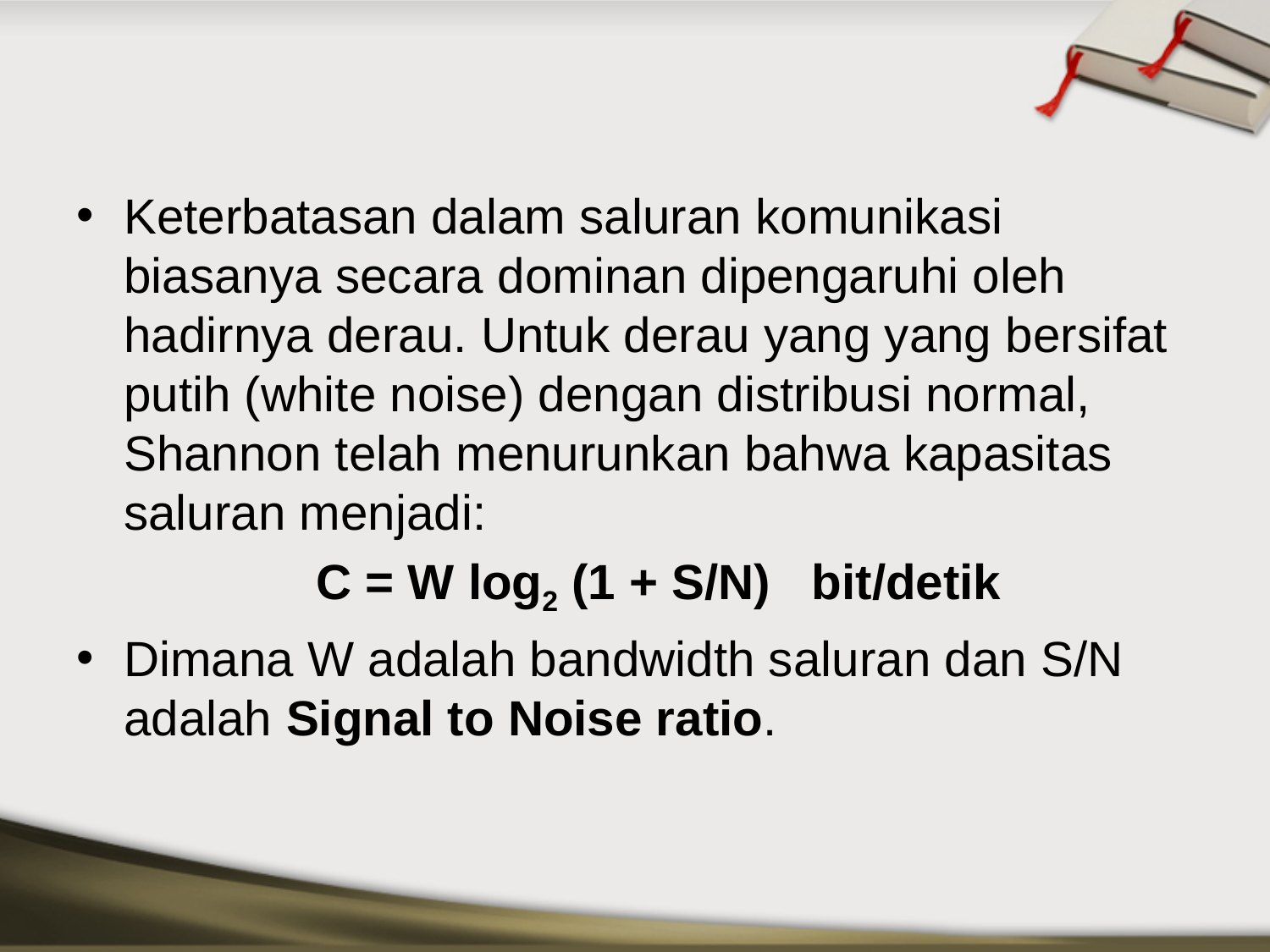

#
Keterbatasan dalam saluran komunikasi biasanya secara dominan dipengaruhi oleh hadirnya derau. Untuk derau yang yang bersifat putih (white noise) dengan distribusi normal, Shannon telah menurunkan bahwa kapasitas saluran menjadi:
	C = W log2 (1 + S/N)   bit/detik
Dimana W adalah bandwidth saluran dan S/N adalah Signal to Noise ratio.